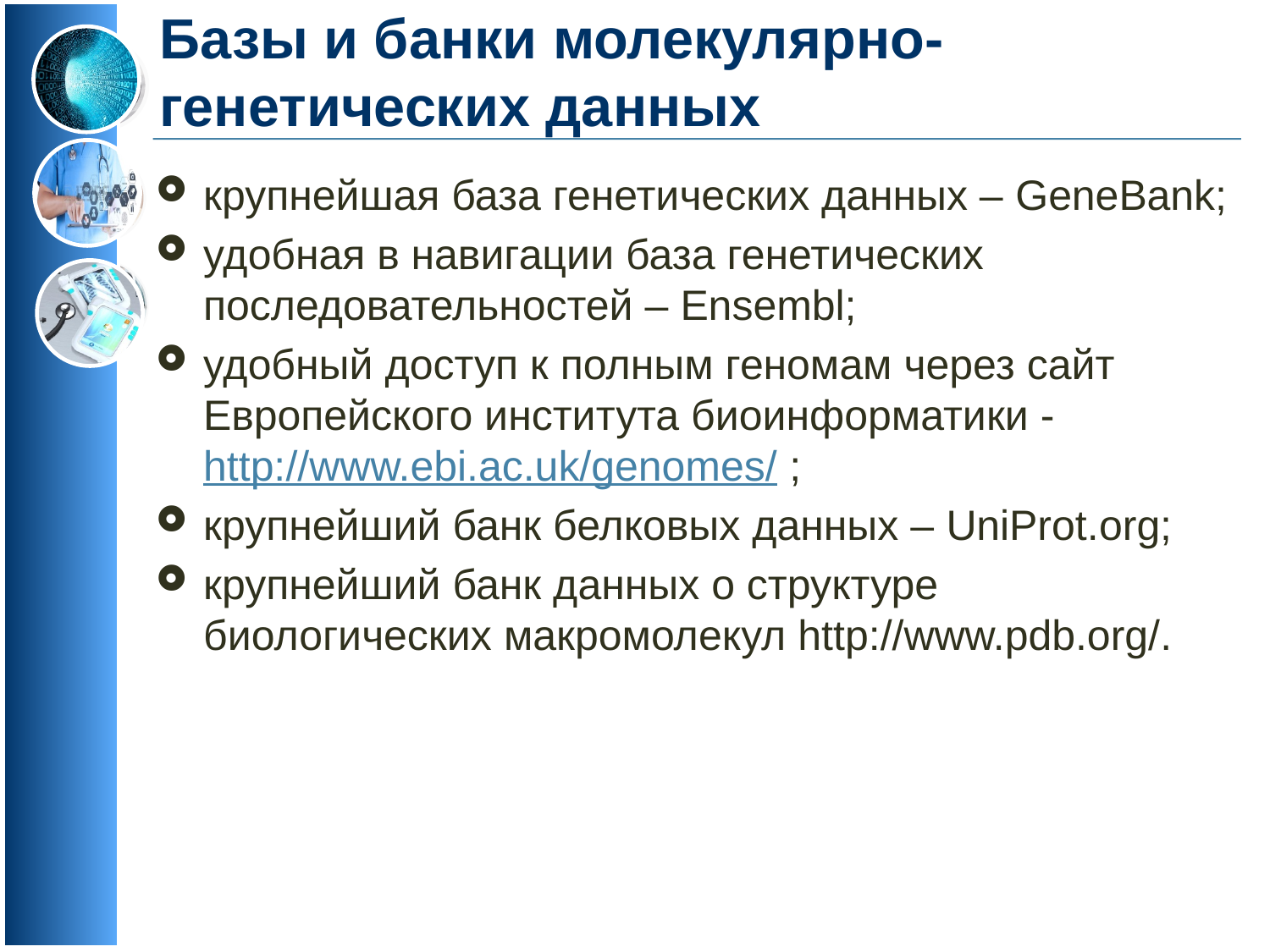

# Базы и банки молекулярно-генетических данных
крупнейшая база генетических данных – GeneBank;
удобная в навигации база генетических последовательностей – Ensembl;
удобный доступ к полным геномам через сайт Европейского института биоинформатики - http://www.ebi.ac.uk/genomes/ ;
крупнейший банк белковых данных – UniProt.org;
крупнейший банк данных о структуре биологических макромолекул http://www.pdb.org/.